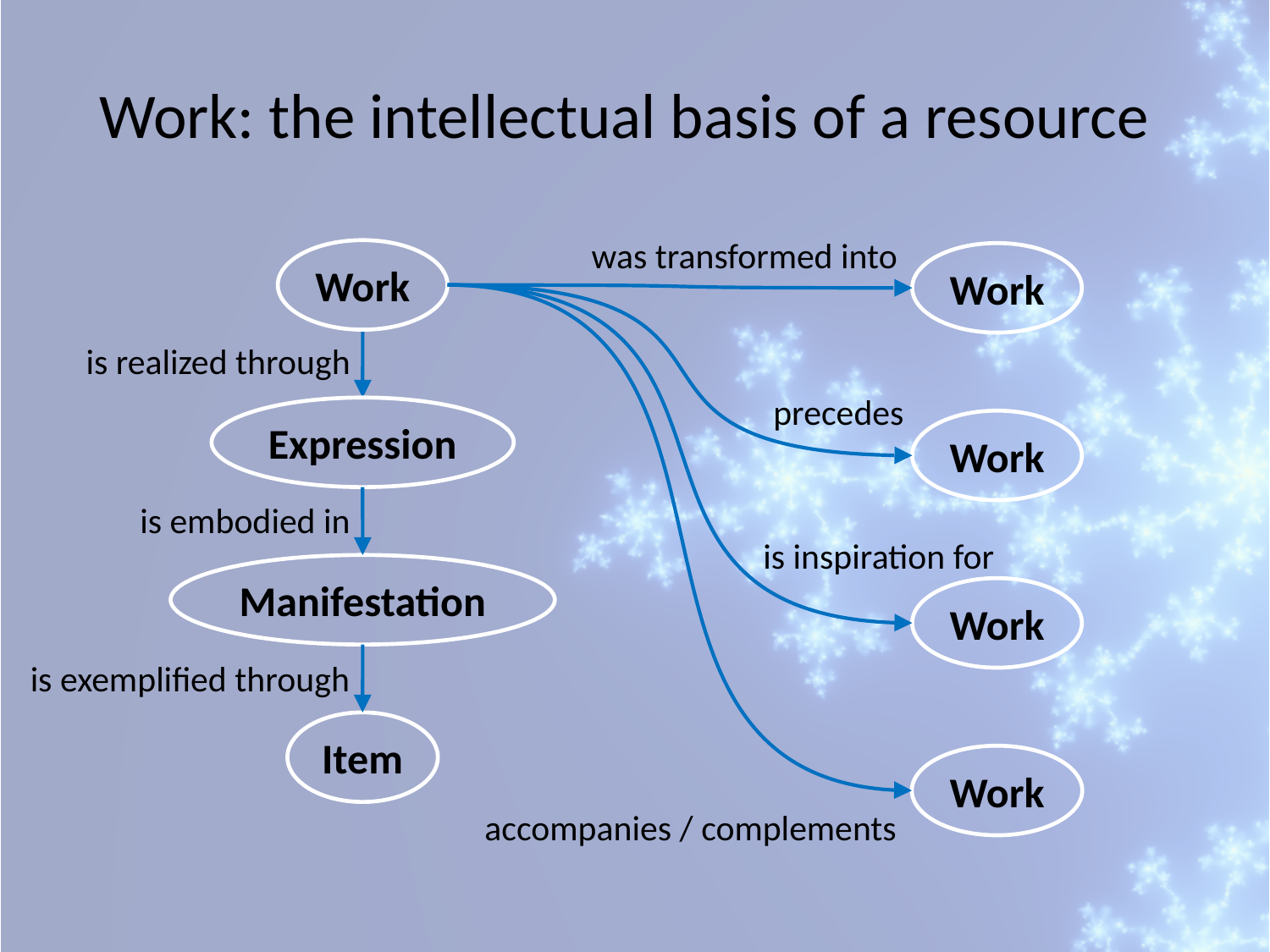

Work: the intellectual basis of a resource
was transformed into
Work
Work
is realized through
precedes
Expression
Work
is embodied in
is inspiration for
Manifestation
Work
is exemplified through
Item
Work
accompanies / complements